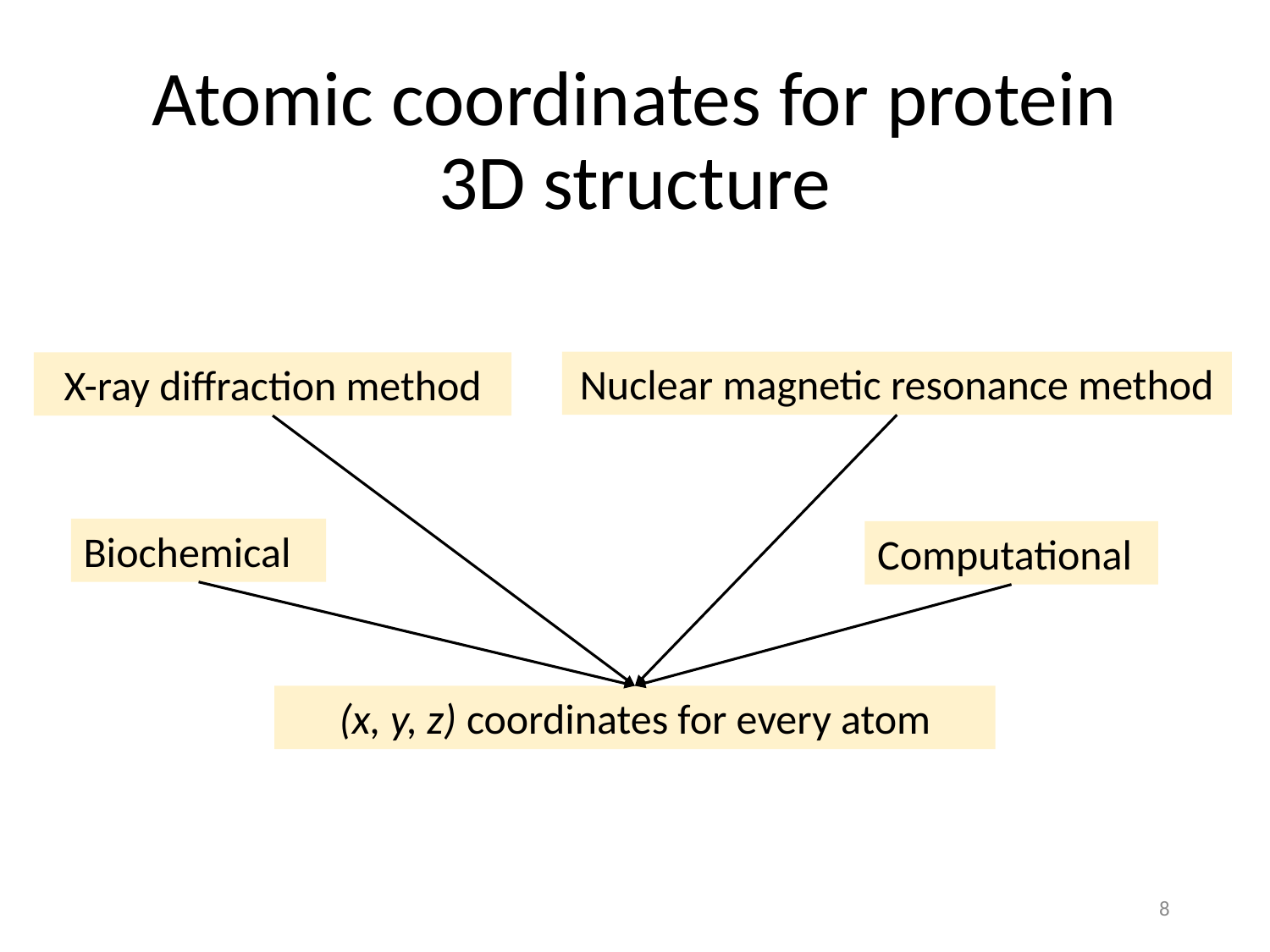

# Atomic coordinates for protein 3D structure
Nuclear magnetic resonance method
X-ray diffraction method
Biochemical
Computational
(x, y, z) coordinates for every atom
8